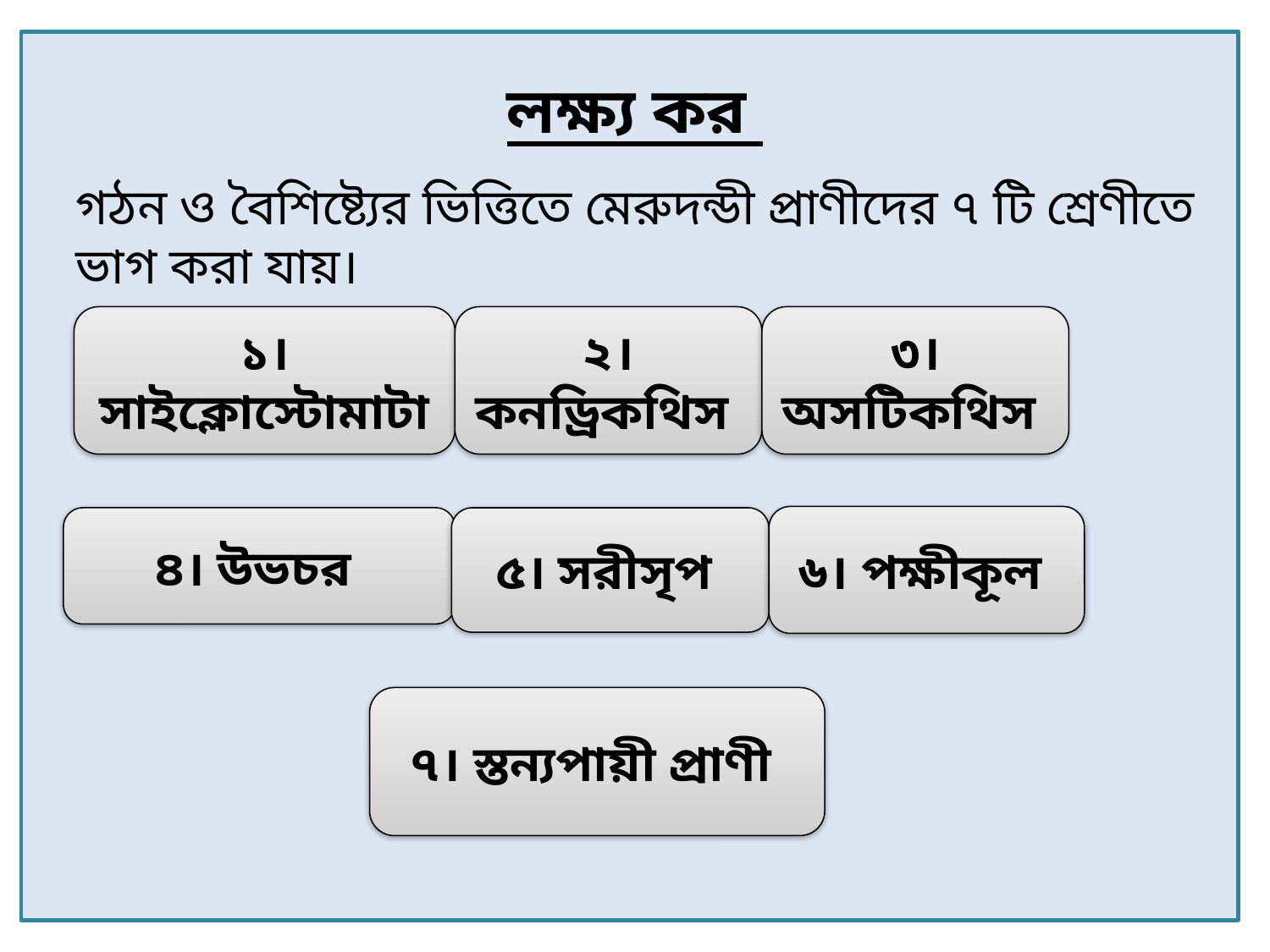

লক্ষ্য কর
গঠন ও বৈশিষ্ট্যের ভিত্তিতে মেরুদন্ডী প্রাণীদের ৭ টি শ্রেণীতে ভাগ করা যায়।
১।সাইক্লোস্টোমাটা
২। কনড্রিকথিস
৩। অসটিকথিস
৬। পক্ষীকূল
৪। উভচর
৫। সরীসৃপ
৭। স্তন্যপায়ী প্রাণী